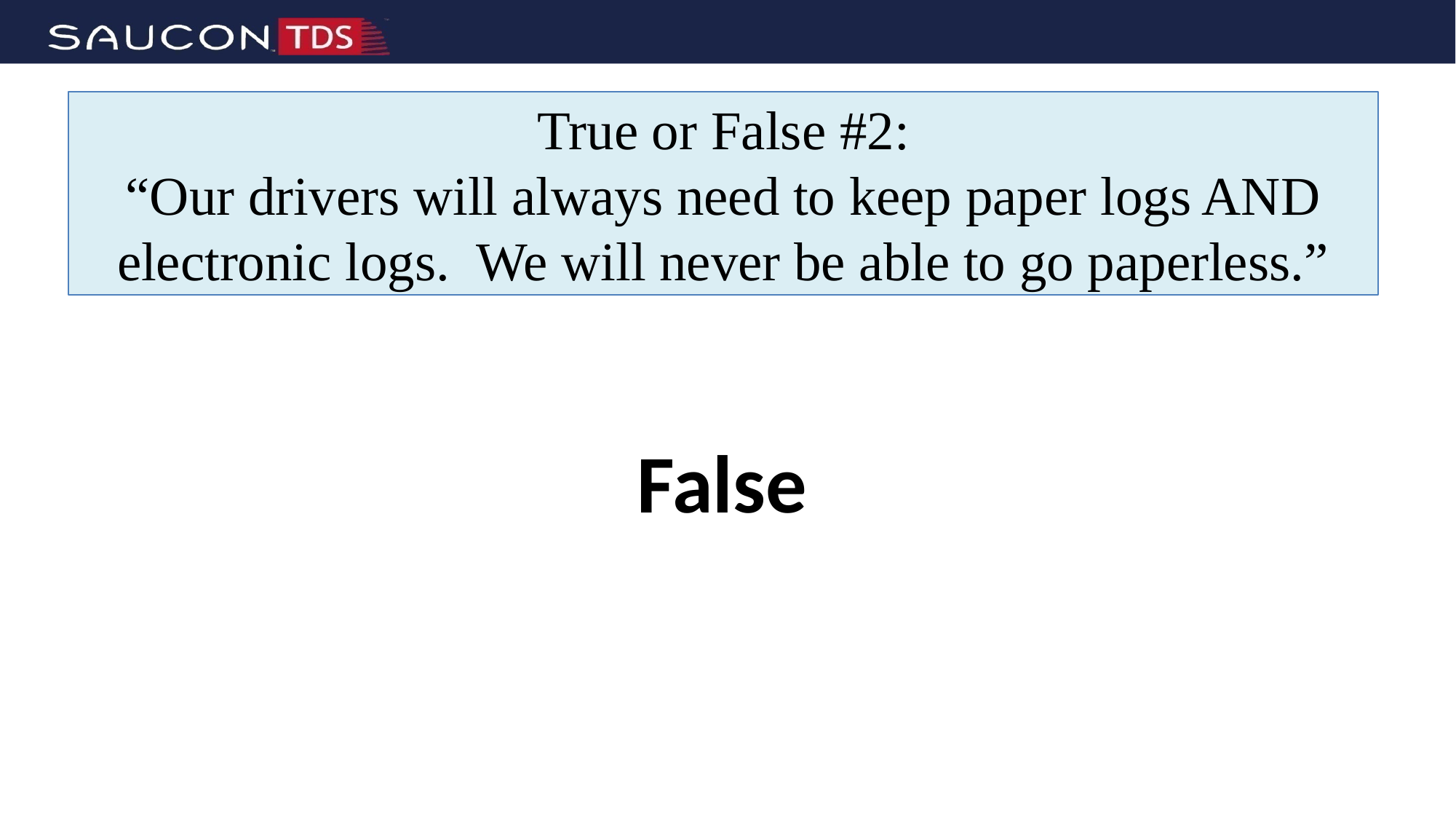

# True or False #2: “Our drivers will always need to keep paper logs AND electronic logs.  We will never be able to go paperless.”
False